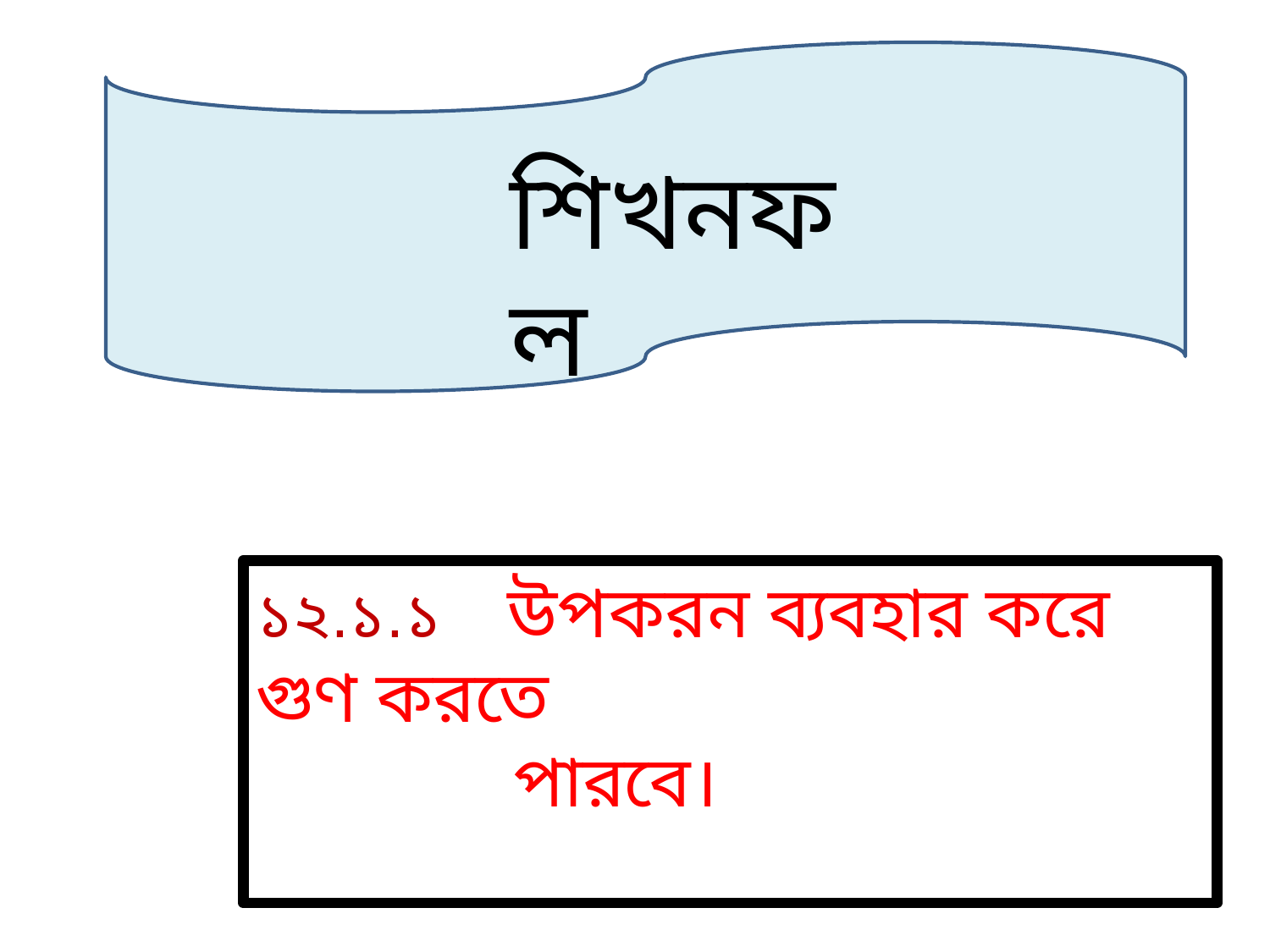

শিখনফল
১২.১.১    উপকরন ব্যবহার করে গুণ করতে
              পারবে।